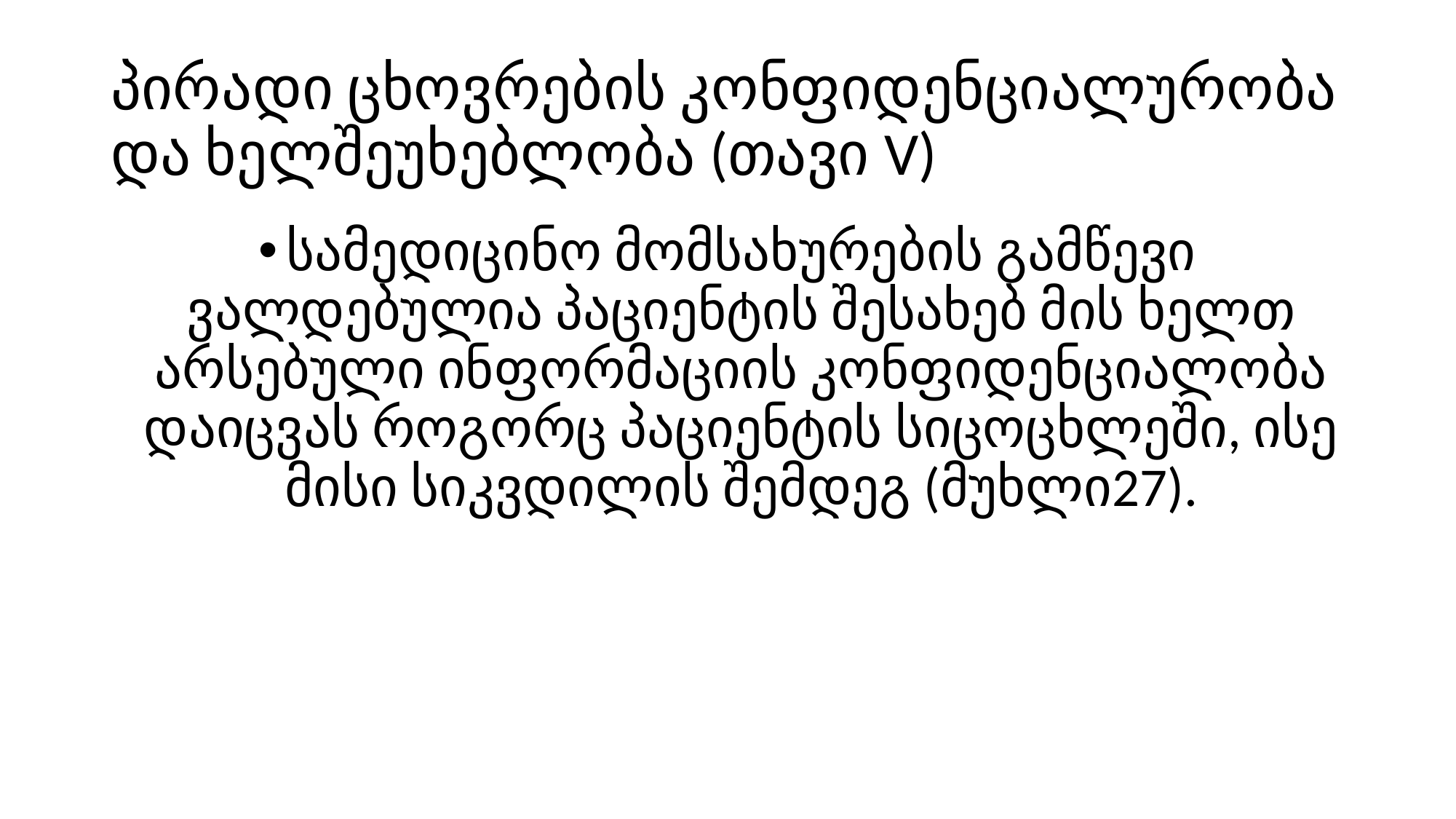

# პირადი ცხოვრების კონფიდენციალურობა და ხელშეუხებლობა (თავი V)
სამედიცინო მომსახურების გამწევი ვალდებულია პაციენტის შესახებ მის ხელთ არსებული ინფორმაციის კონფიდენციალობა დაიცვას როგორც პაციენტის სიცოცხლეში, ისე მისი სიკვდილის შემდეგ (მუხლი27).